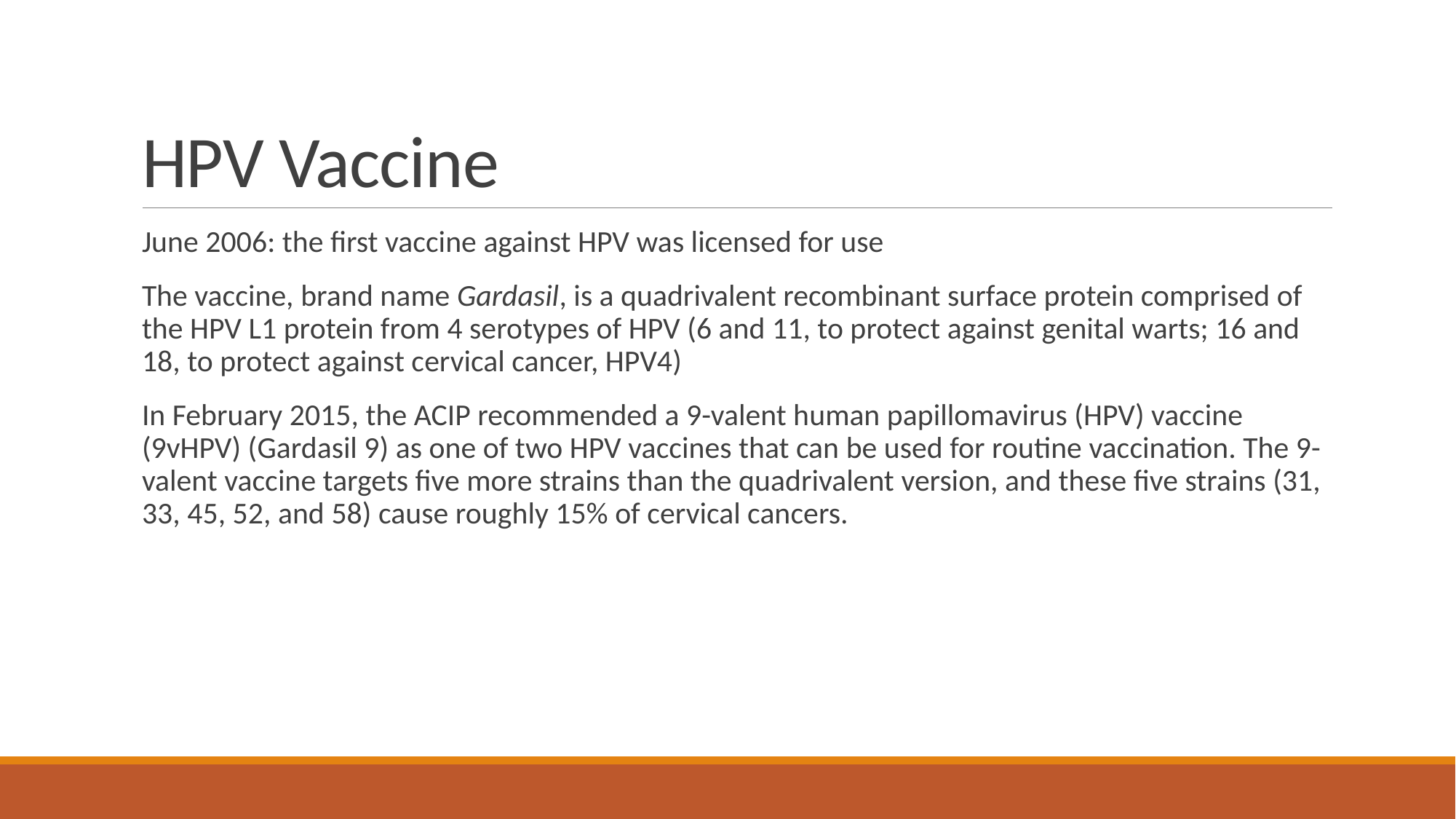

# HPV Vaccine
June 2006: the first vaccine against HPV was licensed for use
The vaccine, brand name Gardasil, is a quadrivalent recombinant surface protein comprised of the HPV L1 protein from 4 serotypes of HPV (6 and 11, to protect against genital warts; 16 and 18, to protect against cervical cancer, HPV4)
In February 2015, the ACIP recommended a 9-valent human papillomavirus (HPV) vaccine (9vHPV) (Gardasil 9) as one of two HPV vaccines that can be used for routine vaccination. The 9-valent vaccine targets five more strains than the quadrivalent version, and these five strains (31, 33, 45, 52, and 58) cause roughly 15% of cervical cancers.